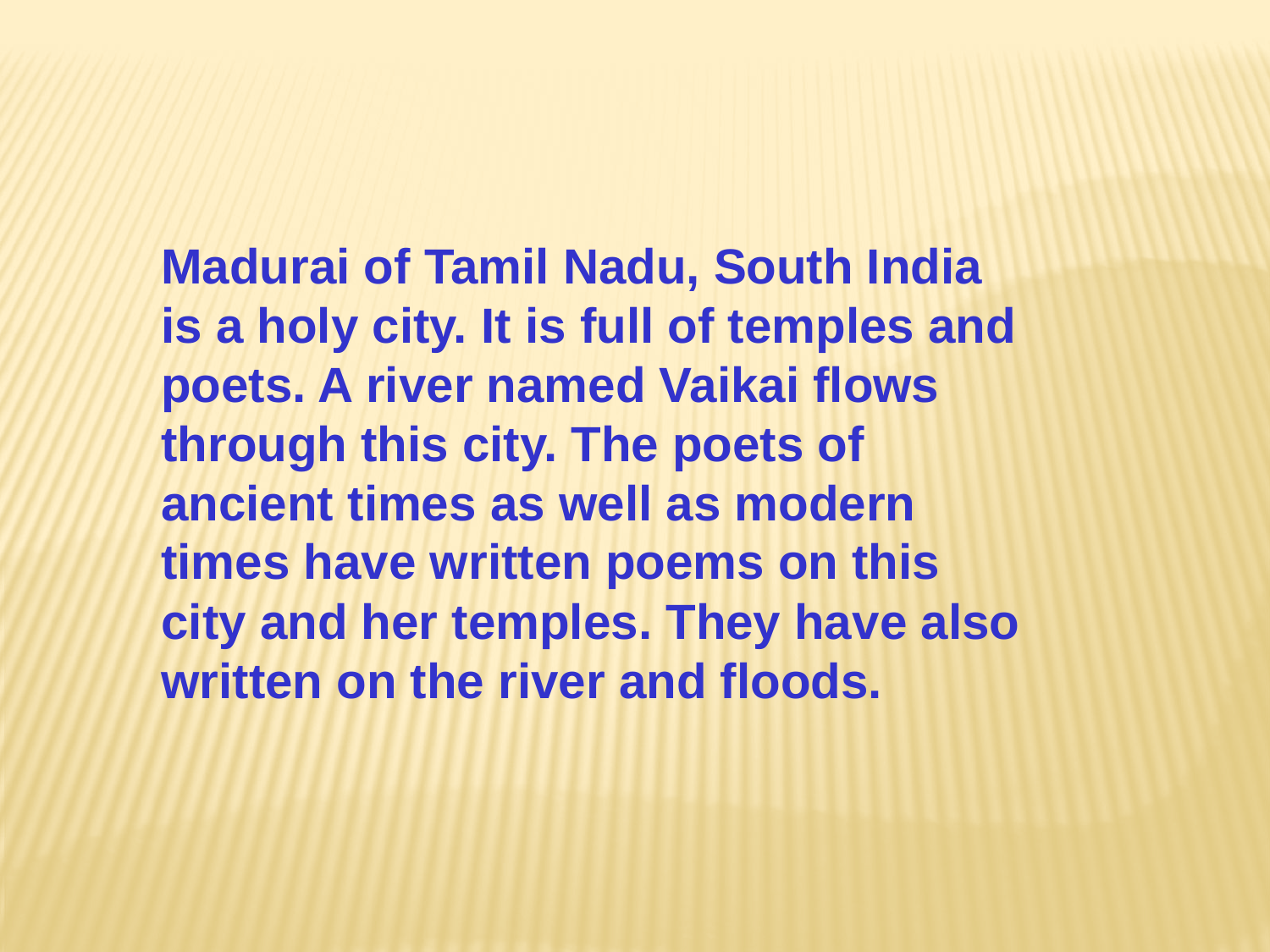

Madurai of Tamil Nadu, South India is a holy city. It is full of temples and poets. A river named Vaikai flows through this city. The poets of ancient times as well as modern times have written poems on this city and her temples. They have also written on the river and floods.